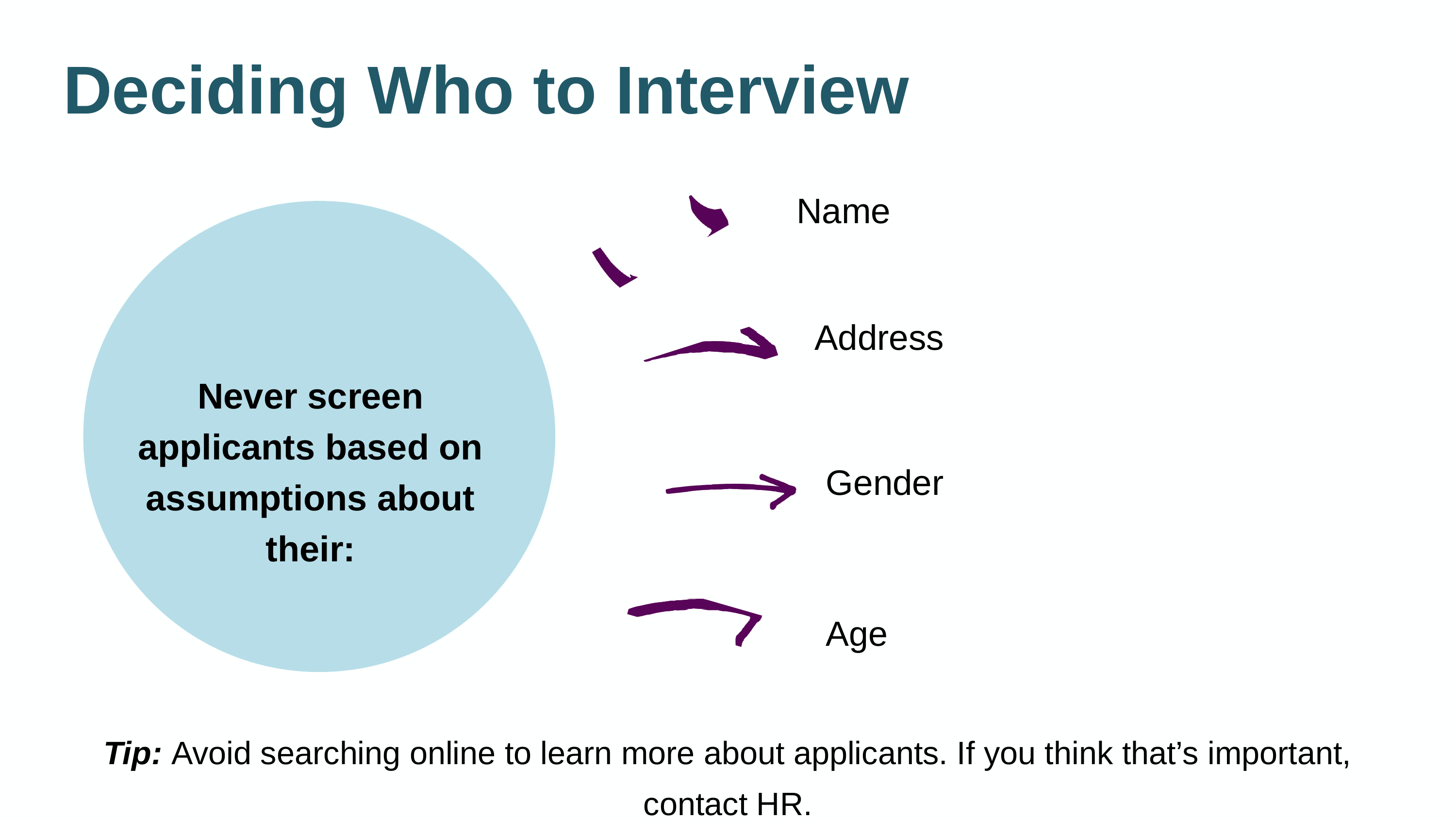

Deciding Who to Interview
Name

Address

Never screen applicants based on assumptions about their:
Gender

Age
Tip: Avoid searching online to learn more about applicants. If you think that’s important, contact HR.